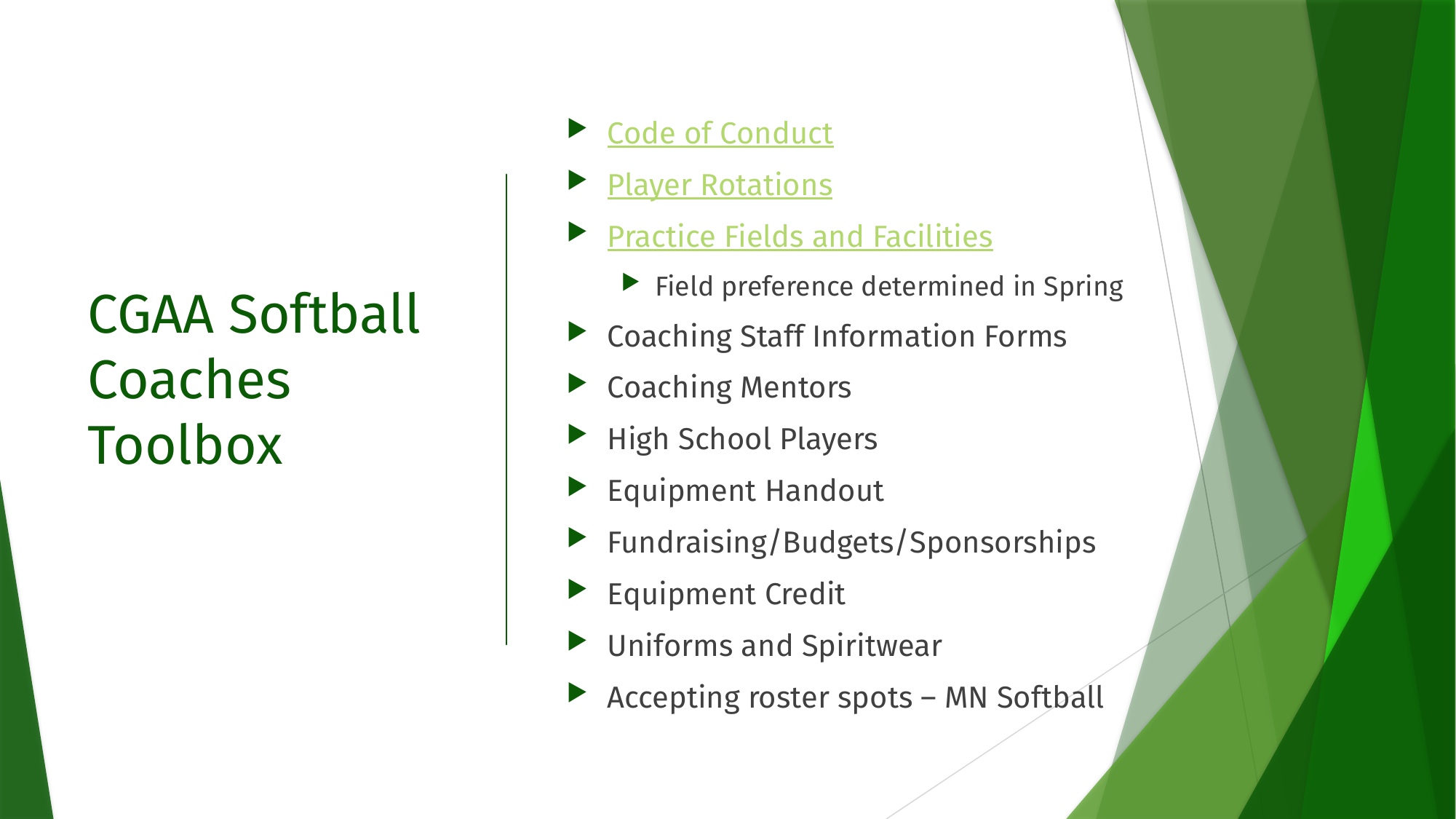

Code of Conduct
Player Rotations
Practice Fields and Facilities
Field preference determined in Spring
Coaching Staff Information Forms
Coaching Mentors
High School Players
Equipment Handout
Fundraising/Budgets/Sponsorships
Equipment Credit
Uniforms and Spiritwear
Accepting roster spots – MN Softball

# CGAA Softball Coaches Toolbox